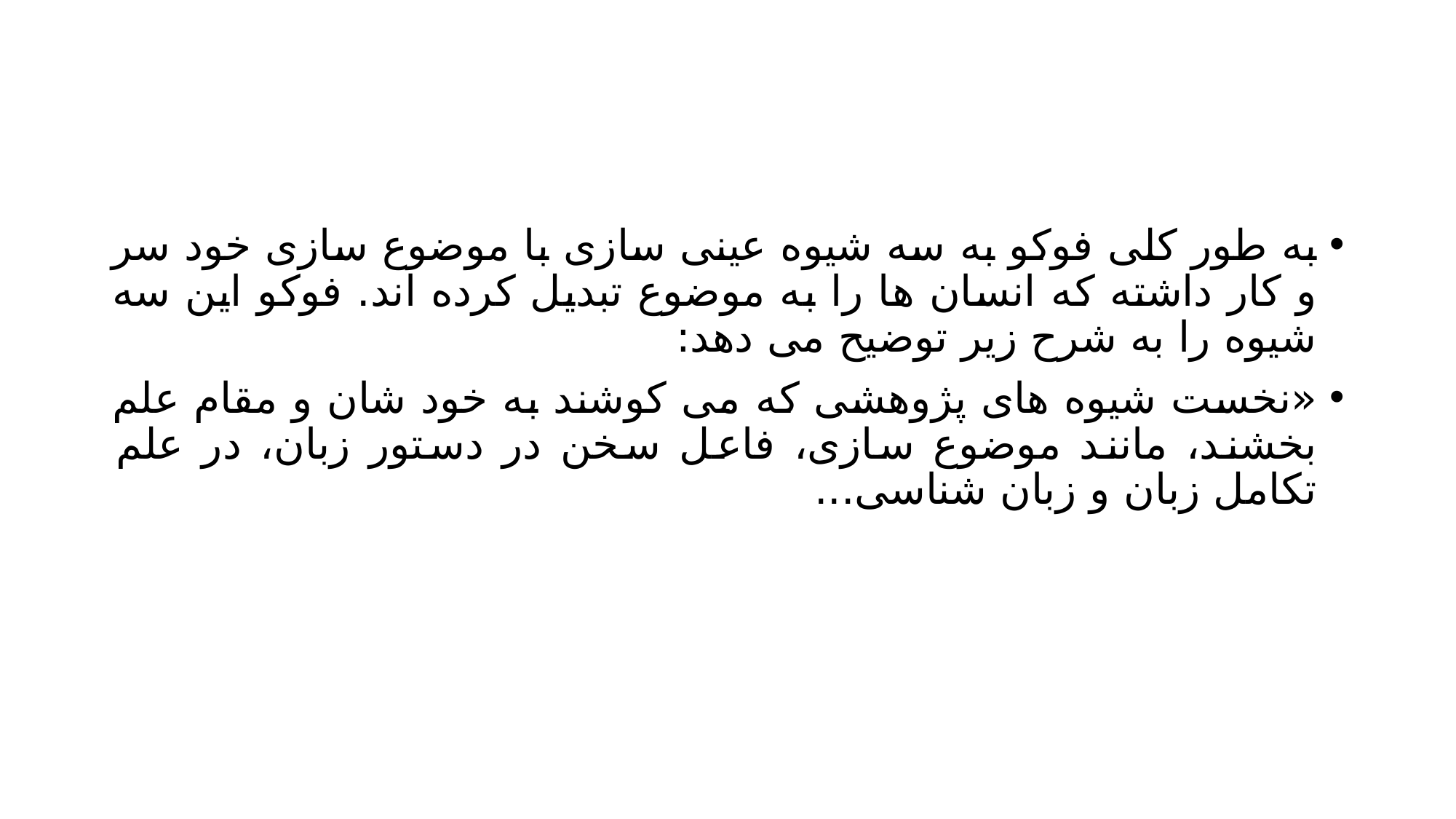

#
به طور کلی فوکو به سه شیوه عینی سازی با موضوع سازی خود سر و کار داشته که انسان ها را به موضوع تبدیل کرده اند. فوکو این سه شیوه را به شرح زیر توضیح می دهد:
«نخست شیوه های پژوهشی که می کوشند به خود شان و مقام علم بخشند، مانند موضوع سازی، فاعل سخن در دستور زبان، در علم تکامل زبان و زبان شناسی...